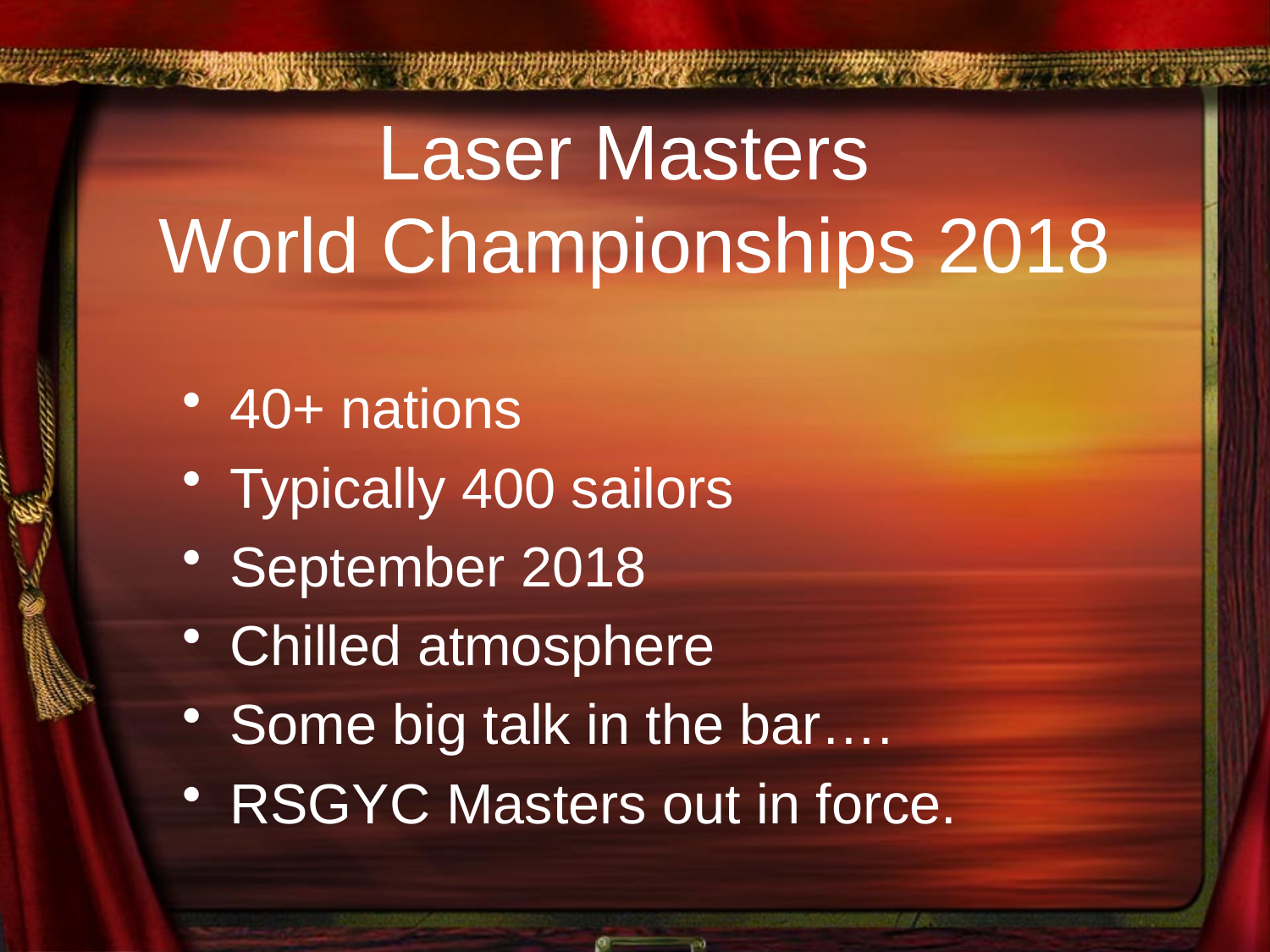

# Laser Masters World Championships 2018
40+ nations
Typically 400 sailors
September 2018
Chilled atmosphere
Some big talk in the bar….
RSGYC Masters out in force.